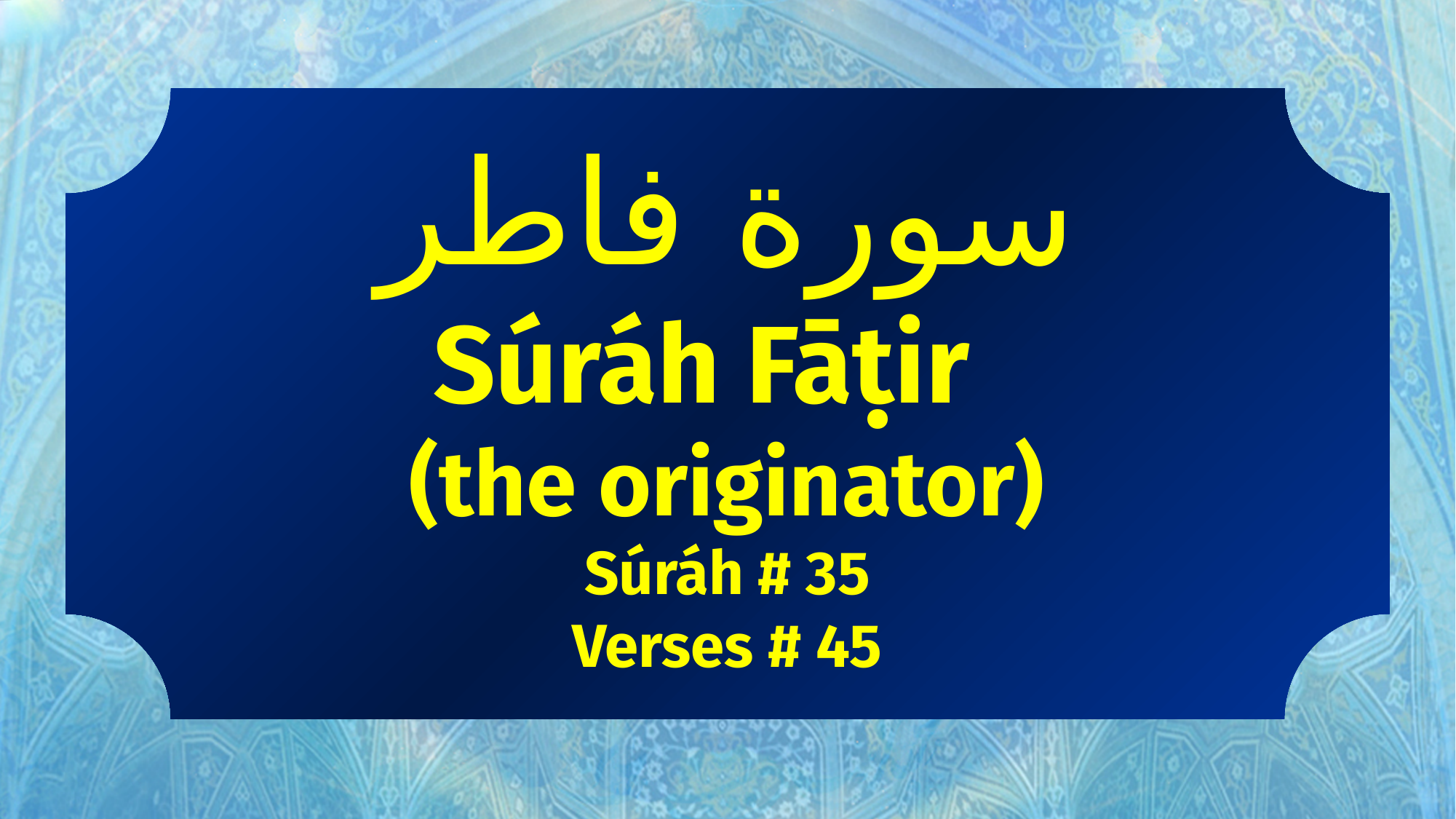

سورة فاطر
Súráh Fāṭir
(the originator)
Súráh # 35
Verses # 45